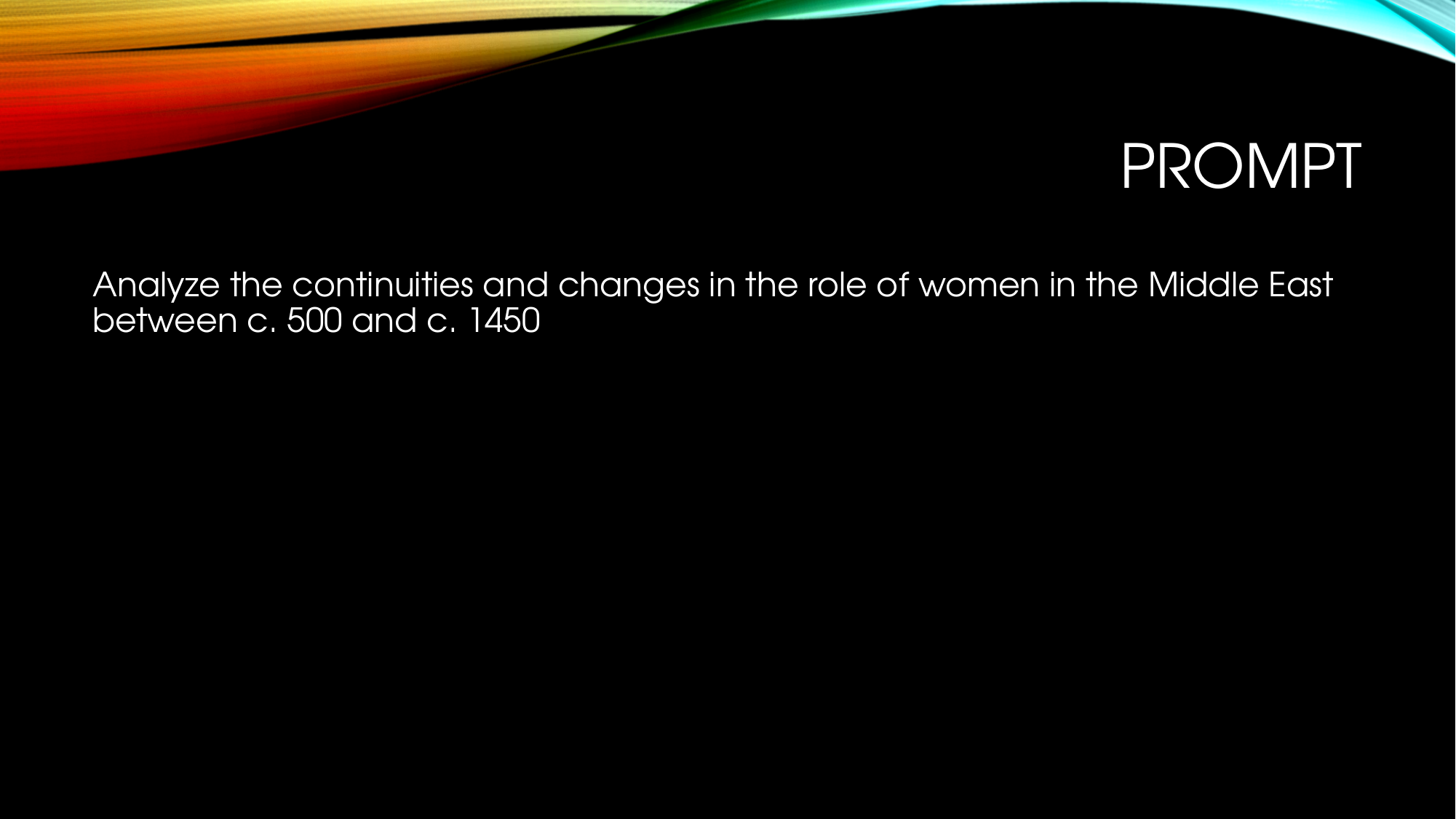

# Prompt
Analyze the continuities and changes in the role of women in the Middle East between c. 500 and c. 1450